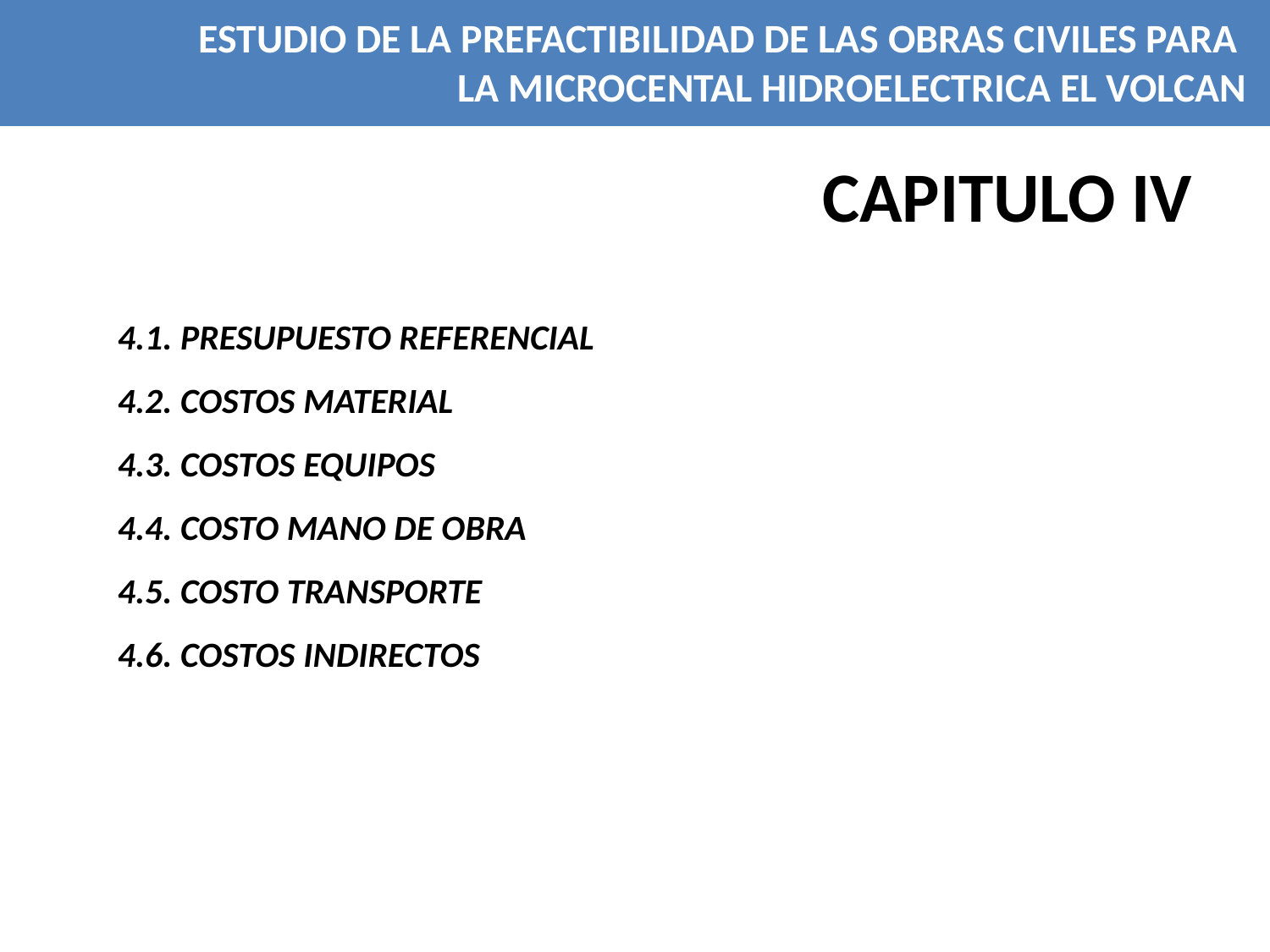

ESTUDIO DE LA PREFACTIBILIDAD DE LAS OBRAS CIVILES PARA
LA MICROCENTAL HIDROELECTRICA EL VOLCAN
CAPITULO IV
4.1. PRESUPUESTO REFERENCIAL
4.2. COSTOS MATERIAL
4.3. COSTOS EQUIPOS
4.4. COSTO MANO DE OBRA
4.5. COSTO TRANSPORTE
4.6. COSTOS INDIRECTOS